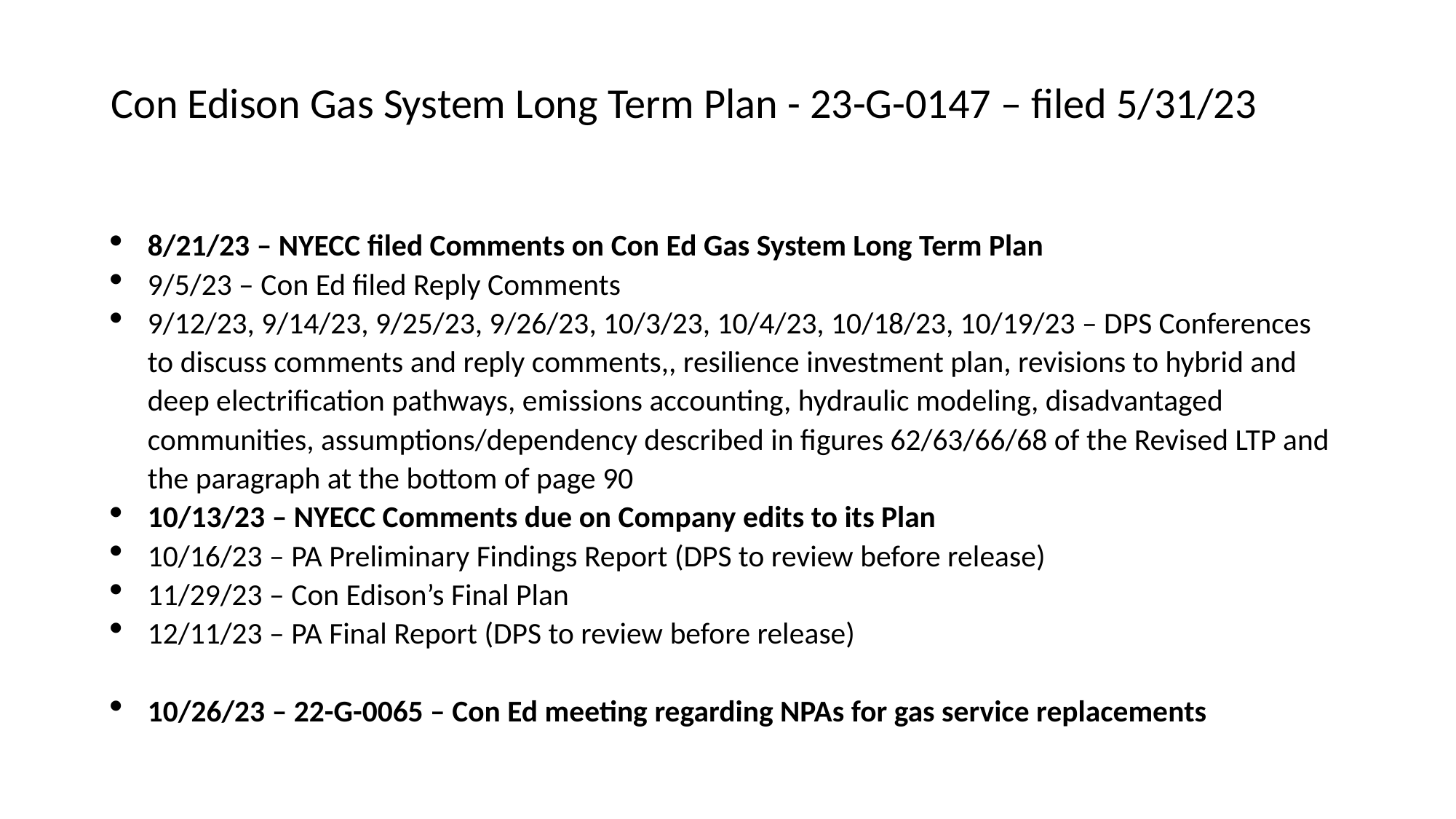

# Con Edison Gas System Long Term Plan - 23-G-0147 – filed 5/31/23
8/21/23 – NYECC filed Comments on Con Ed Gas System Long Term Plan
9/5/23 – Con Ed filed Reply Comments
9/12/23, 9/14/23, 9/25/23, 9/26/23, 10/3/23, 10/4/23, 10/18/23, 10/19/23 – DPS Conferences to discuss comments and reply comments,, resilience investment plan, revisions to hybrid and deep electrification pathways, emissions accounting, hydraulic modeling, disadvantaged communities, assumptions/dependency described in figures 62/63/66/68 of the Revised LTP and the paragraph at the bottom of page 90
10/13/23 – NYECC Comments due on Company edits to its Plan
10/16/23 – PA Preliminary Findings Report (DPS to review before release)
11/29/23 – Con Edison’s Final Plan
12/11/23 – PA Final Report (DPS to review before release)

10/26/23 – 22-G-0065 – Con Ed meeting regarding NPAs for gas service replacements